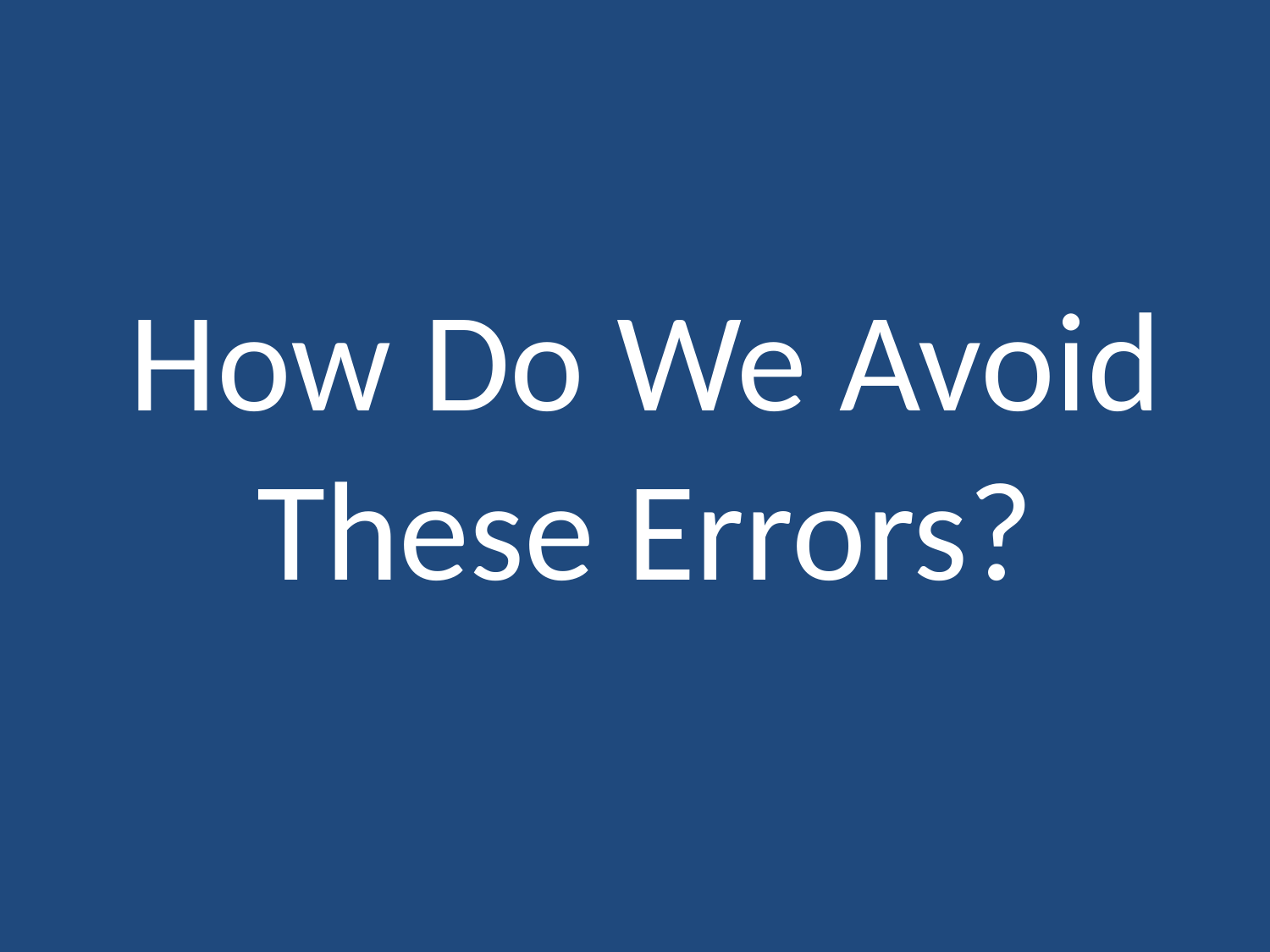

# How Do We Avoid These Errors?
33